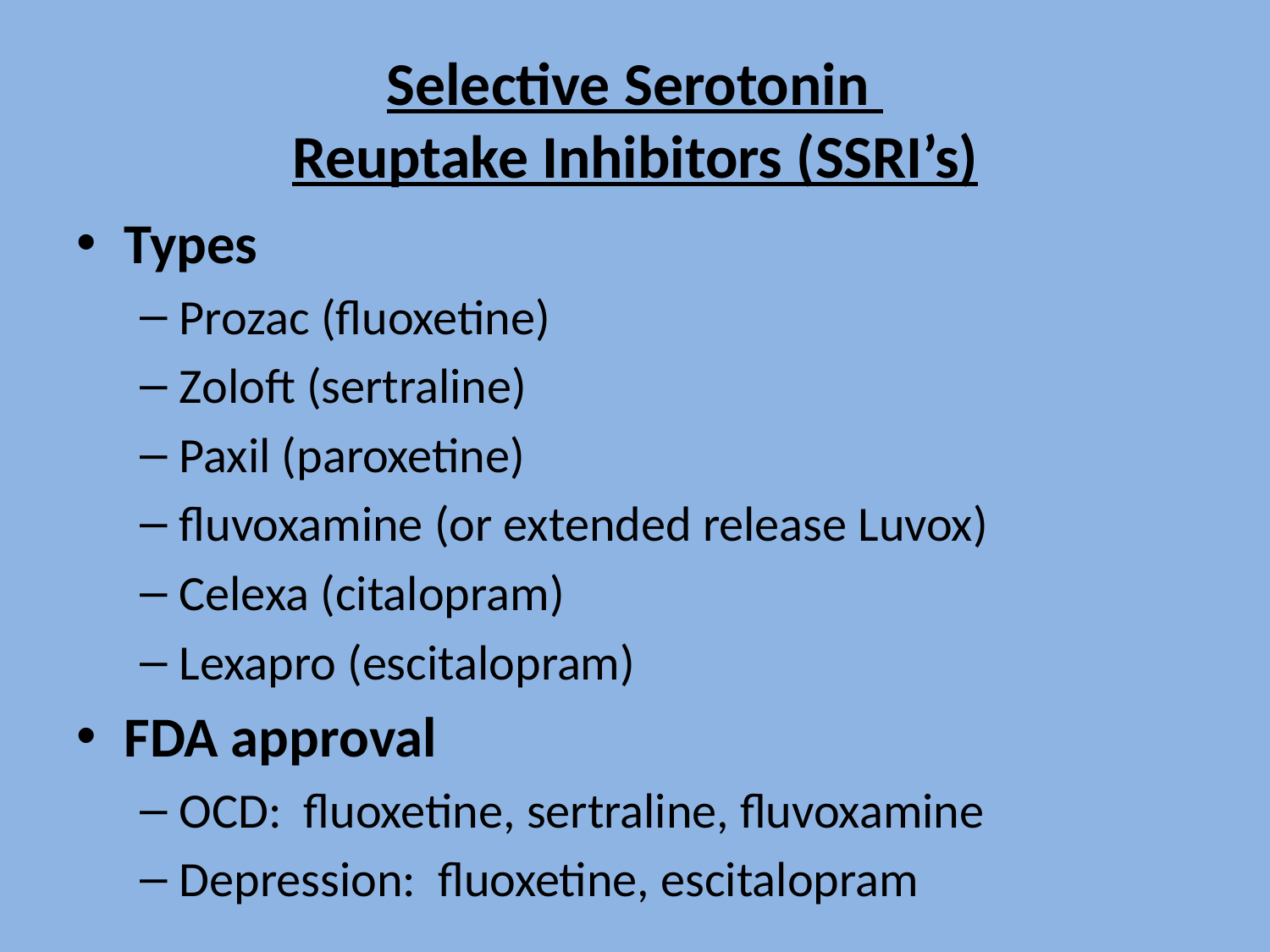

# Selective Serotonin Reuptake Inhibitors (SSRI’s)
Types
Prozac (fluoxetine)
Zoloft (sertraline)
Paxil (paroxetine)
fluvoxamine (or extended release Luvox)
Celexa (citalopram)
Lexapro (escitalopram)
FDA approval
OCD:  fluoxetine, sertraline, fluvoxamine
Depression:  fluoxetine, escitalopram